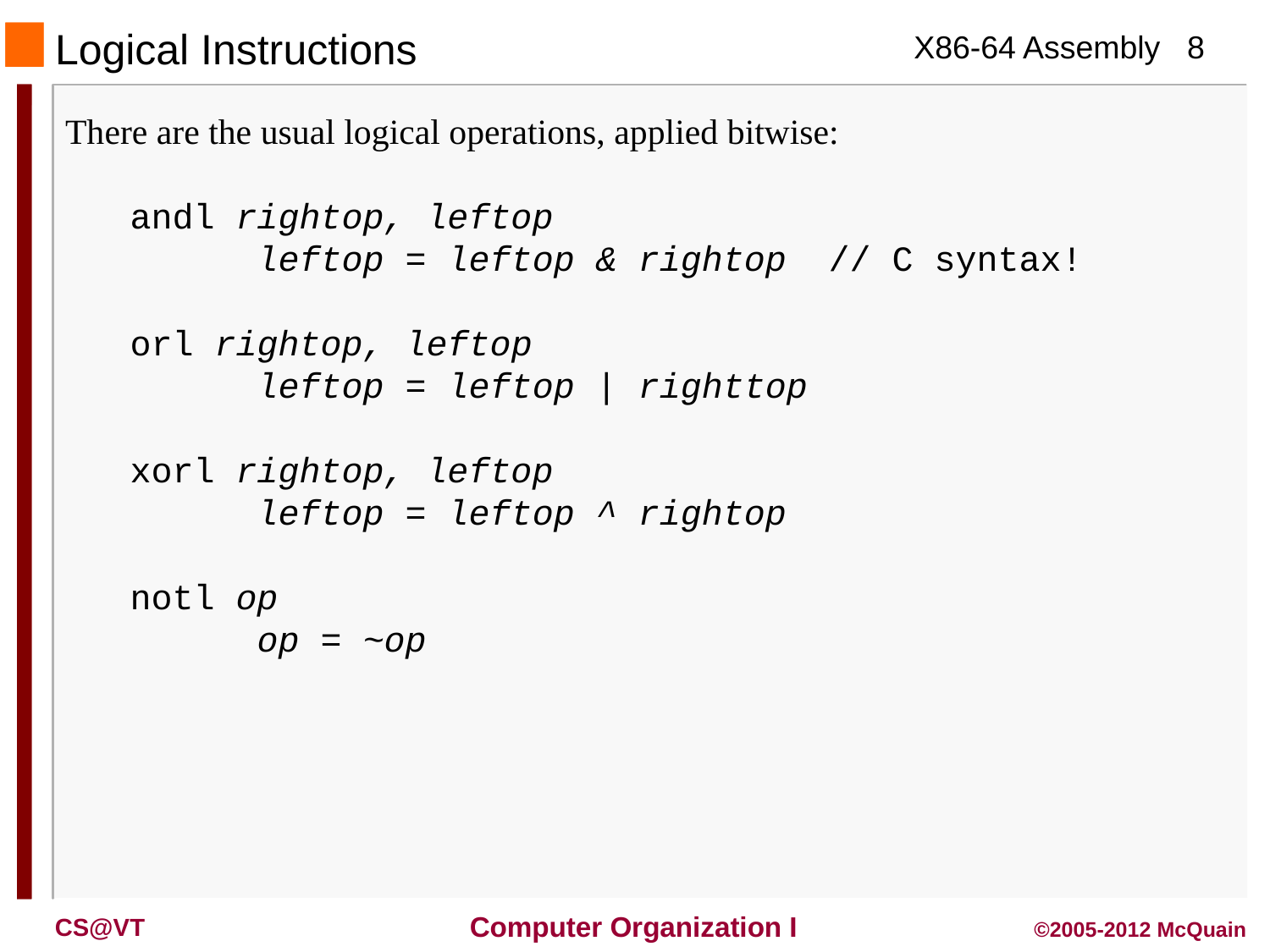

Logical Instructions
There are the usual logical operations, applied bitwise:

	andl rightop, leftop
		leftop = leftop & rightop  // C syntax!

	orl rightop, leftop
		leftop = leftop | righttop

	xorl rightop, leftop
		leftop = leftop ^ rightop

	notl op
		op = ~op